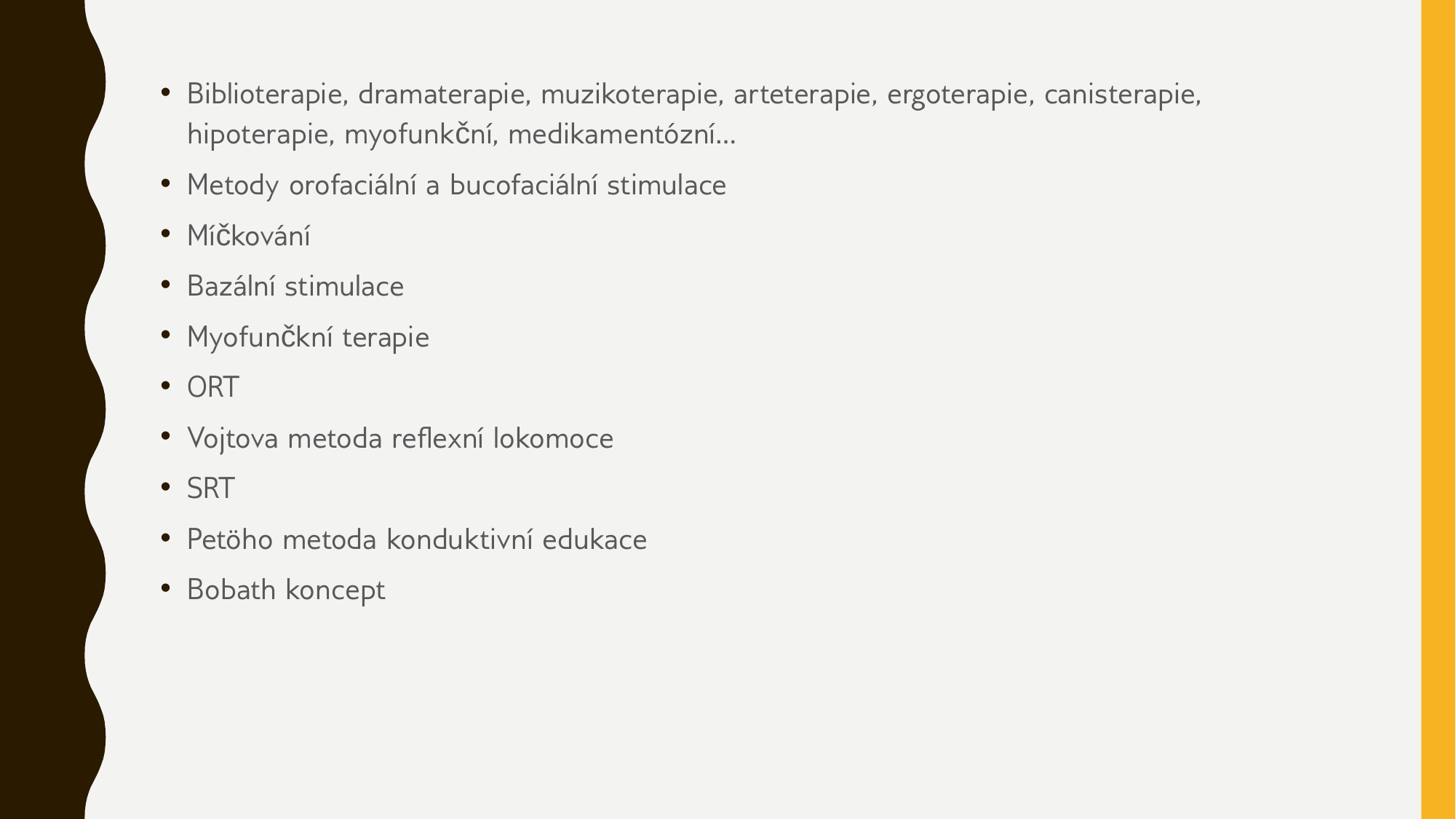

Biblioterapie, dramaterapie, muzikoterapie, arteterapie, ergoterapie, canisterapie, hipoterapie, myofunkční, medikamentózní…
Metody orofaciální a bucofaciální stimulace
Míčkování
Bazální stimulace
Myofunčkní terapie
ORT
Vojtova metoda reflexní lokomoce
SRT
Petöho metoda konduktivní edukace
Bobath koncept